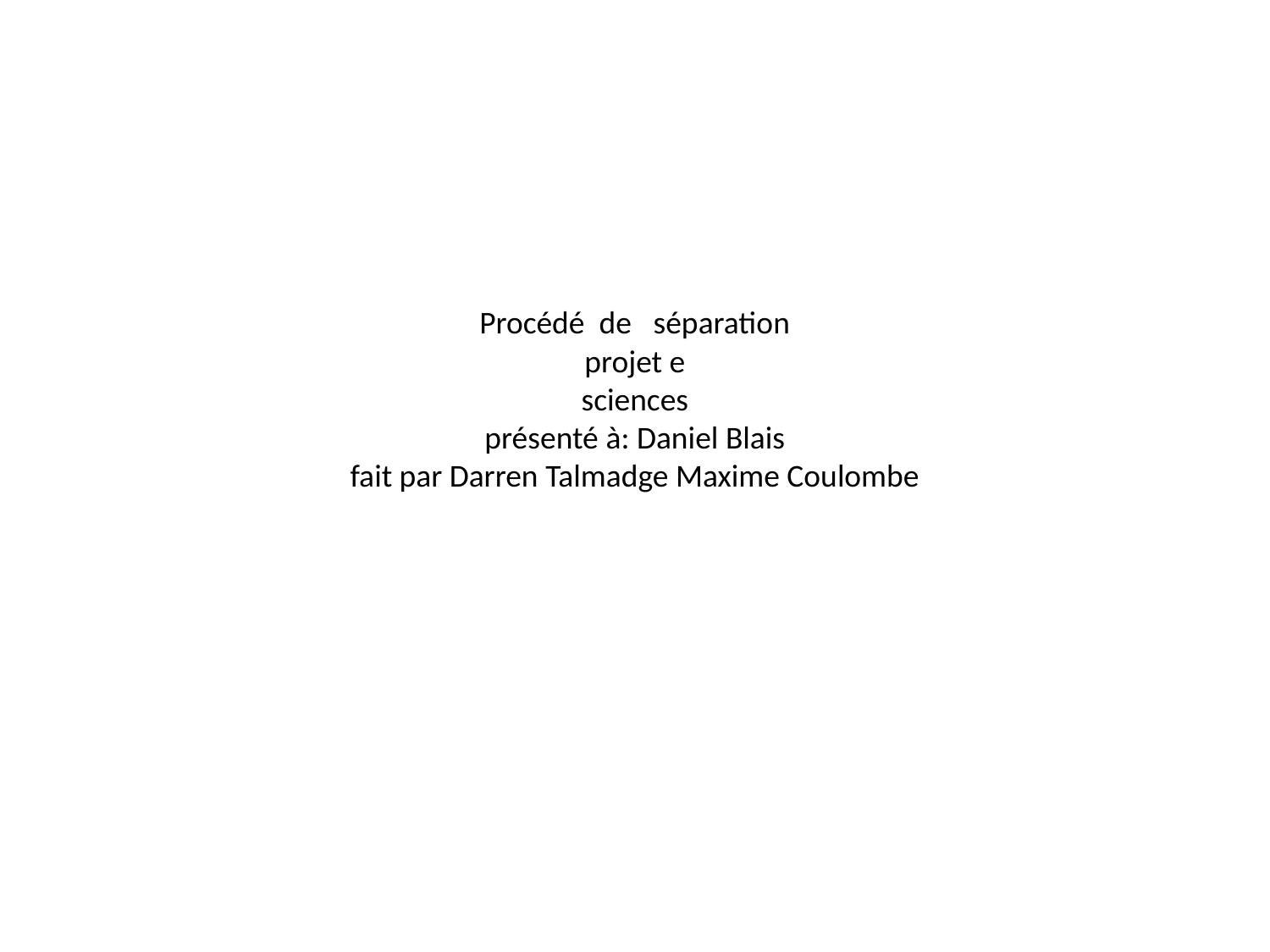

# Procédé  de   séparation projet e sciences présenté à: Daniel Blais fait par Darren Talmadge Maxime Coulombe